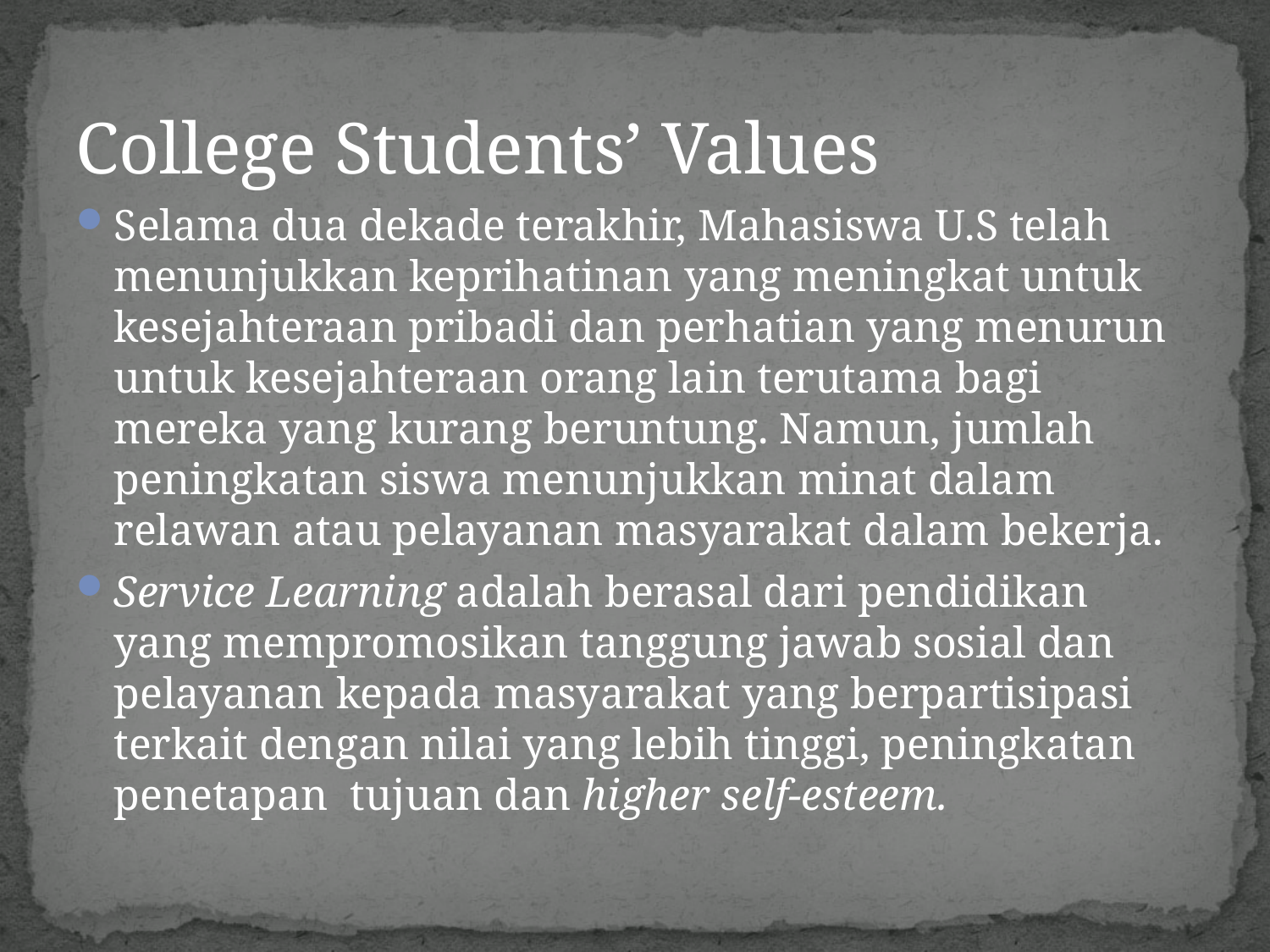

College Students’ Values
Selama dua dekade terakhir, Mahasiswa U.S telah menunjukkan keprihatinan yang meningkat untuk kesejahteraan pribadi dan perhatian yang menurun untuk kesejahteraan orang lain terutama bagi mereka yang kurang beruntung. Namun, jumlah peningkatan siswa menunjukkan minat dalam relawan atau pelayanan masyarakat dalam bekerja.
Service Learning adalah berasal dari pendidikan yang mempromosikan tanggung jawab sosial dan pelayanan kepada masyarakat yang berpartisipasi terkait dengan nilai yang lebih tinggi, peningkatan  penetapan  tujuan dan higher self-esteem.